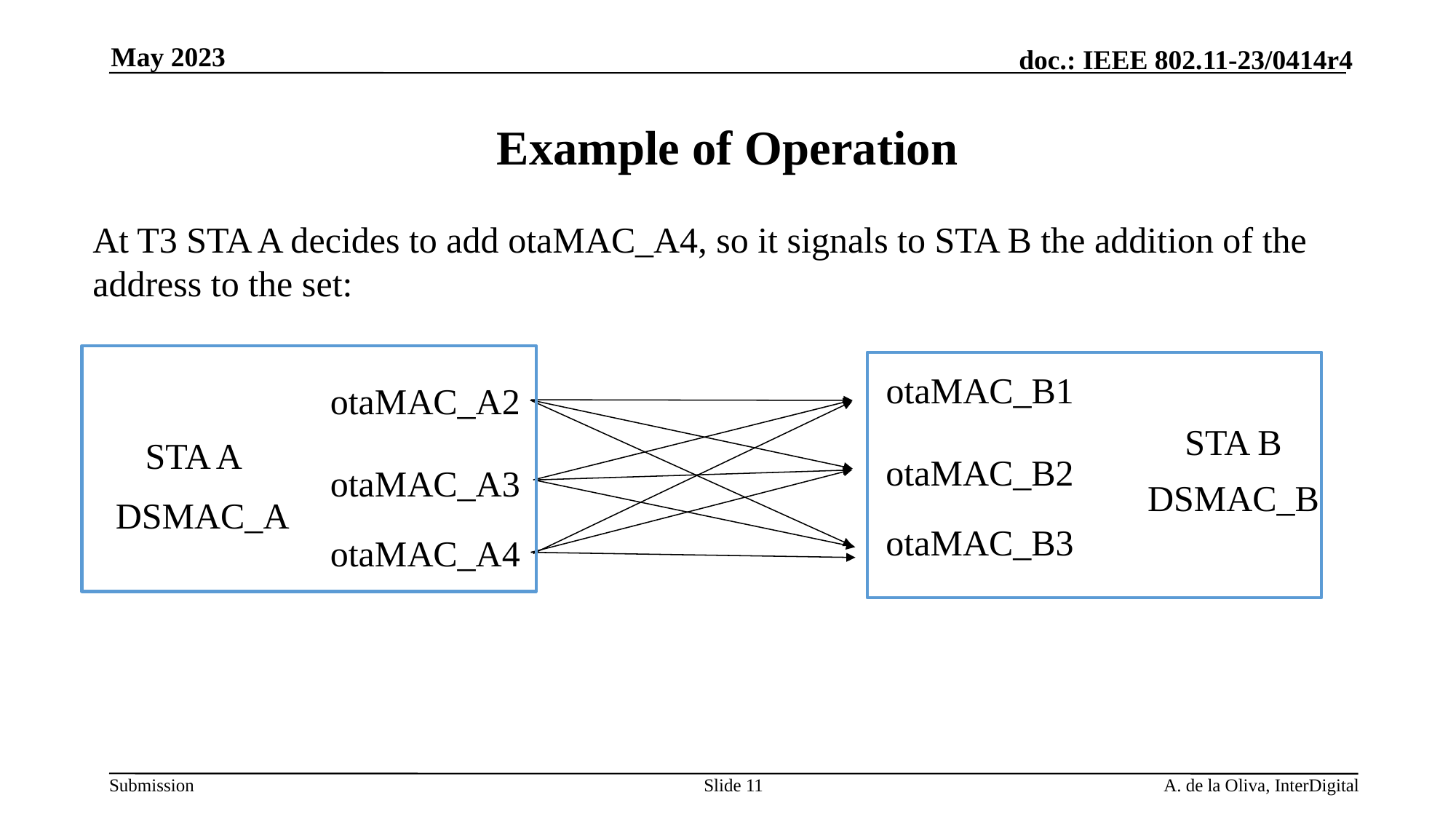

May 2023
# Example of Operation
At T3 STA A decides to add otaMAC_A4, so it signals to STA B the addition of the address to the set:

otaMAC_B1
otaMAC_A2
STA B
STA A
otaMAC_B2
otaMAC_A3
DSMAC_B
DSMAC_A
otaMAC_B3
otaMAC_A4
Slide 11
A. de la Oliva, InterDigital